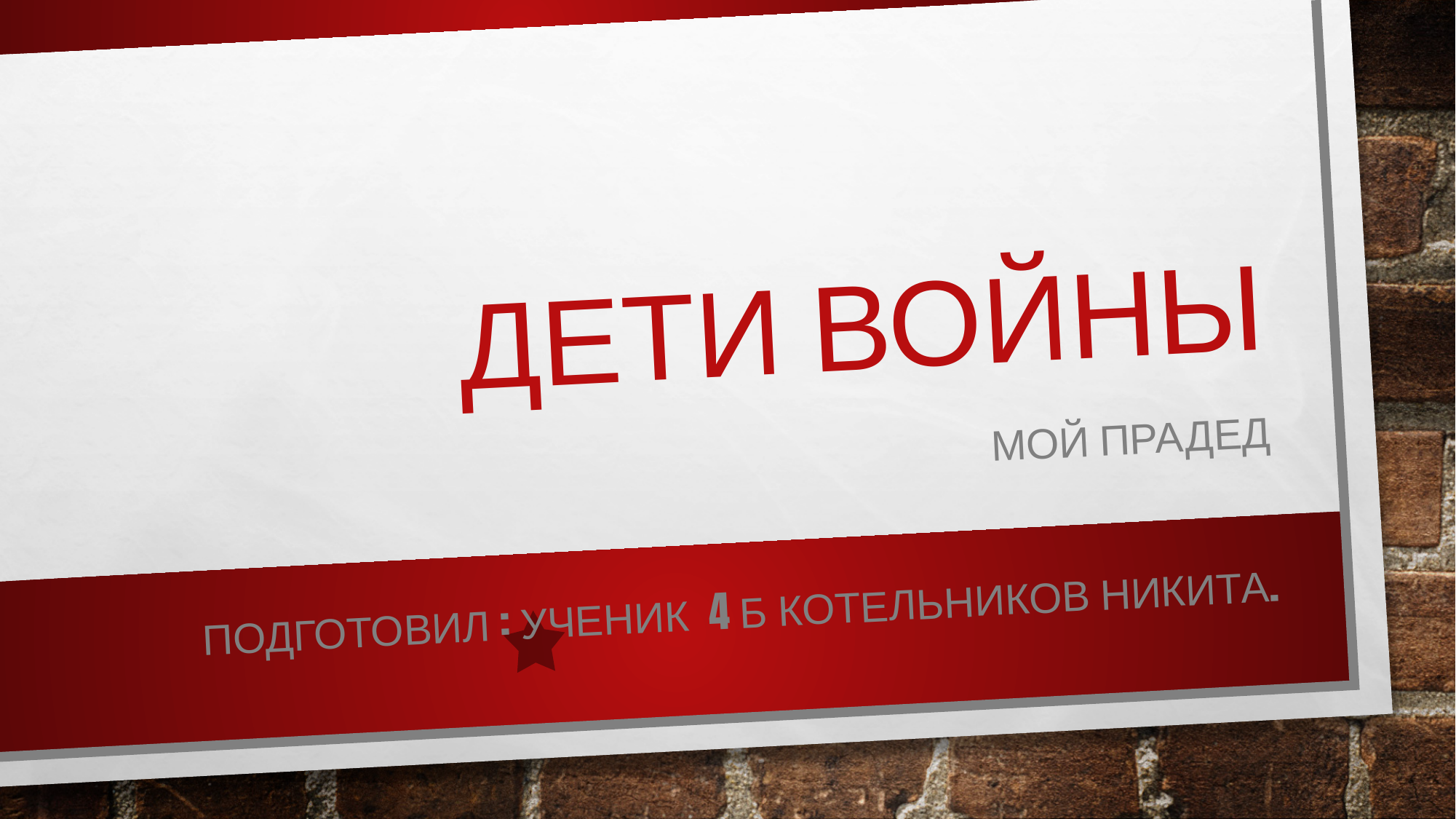

# Дети войны
Мой прадед

Подготовил : ученик  4 б Котельников никита.